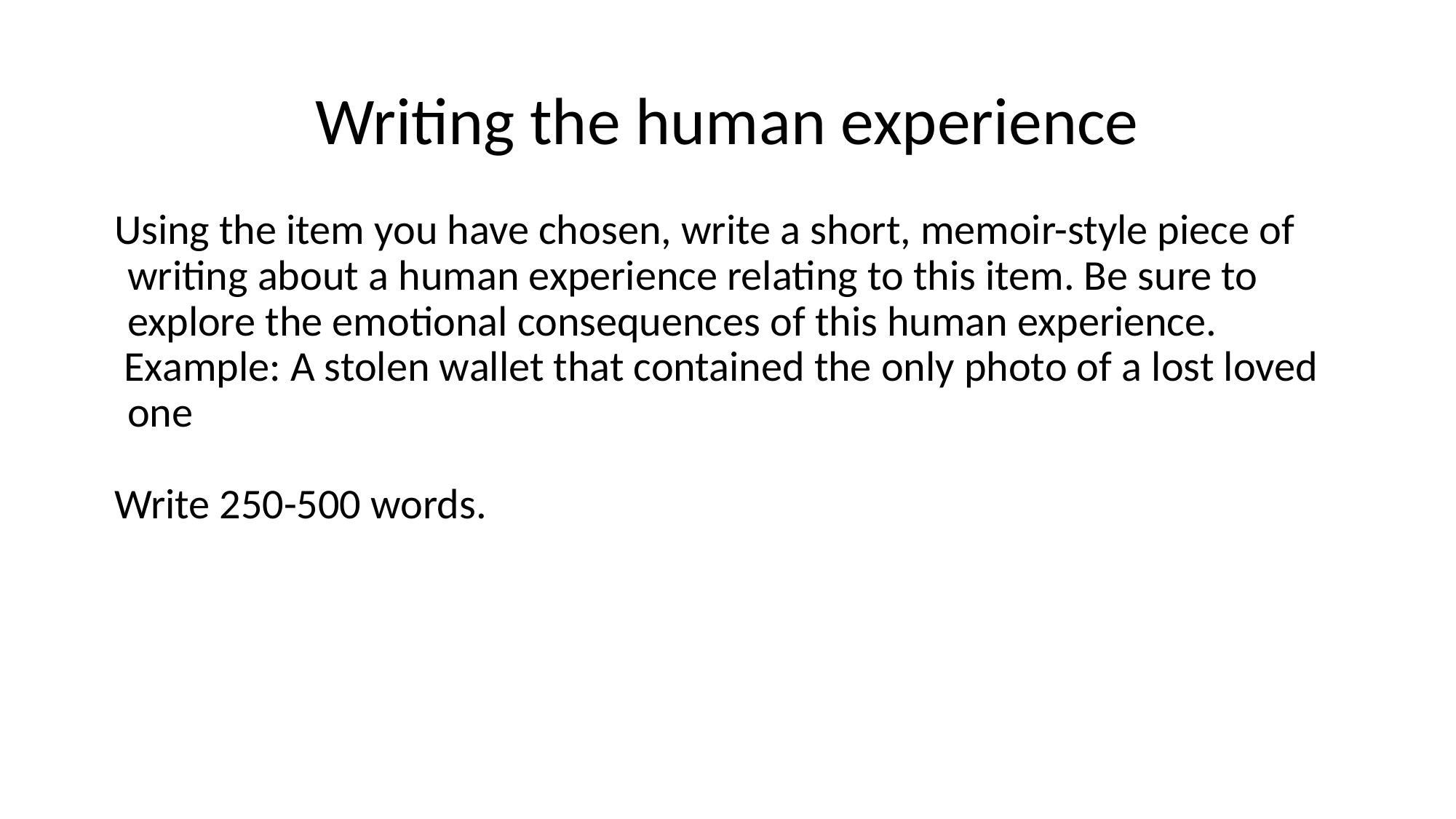

# Writing the human experience
Using the item you have chosen, write a short, memoir-style piece of writing about a human experience relating to this item. Be sure to explore the emotional consequences of this human experience.
 Example: A stolen wallet that contained the only photo of a lost loved one

Write 250-500 words.